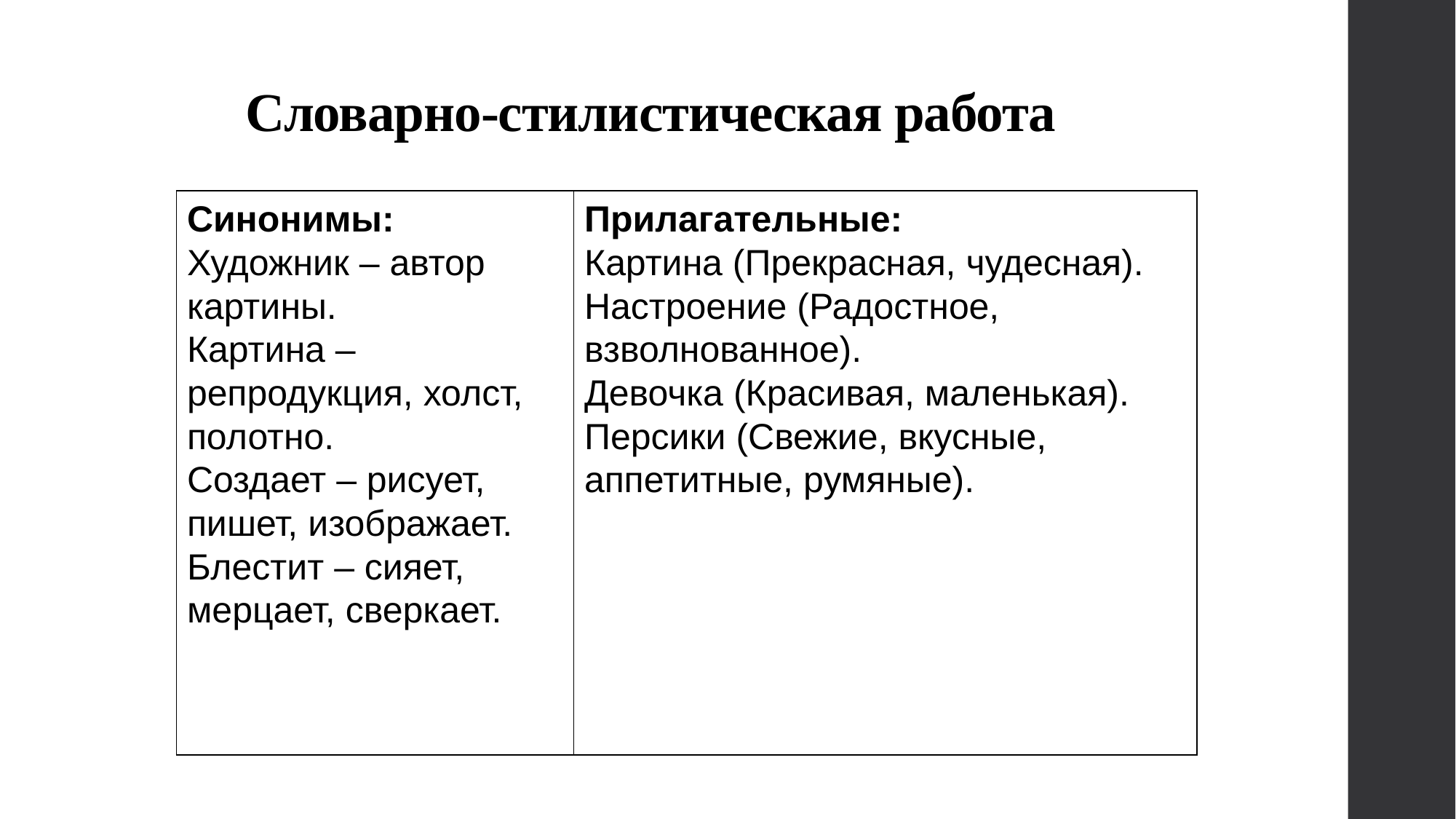

# Словарно-стилистическая работа
| Синонимы: Художник – автор картины. Картина – репродукция, холст, полотно. Создает – рисует, пишет, изображает. Блестит – сияет, мерцает, сверкает. | Прилагательные: Картина (Прекрасная, чудесная). Настроение (Радостное, взволнованное). Девочка (Красивая, маленькая). Персики (Свежие, вкусные, аппетитные, румяные). |
| --- | --- |